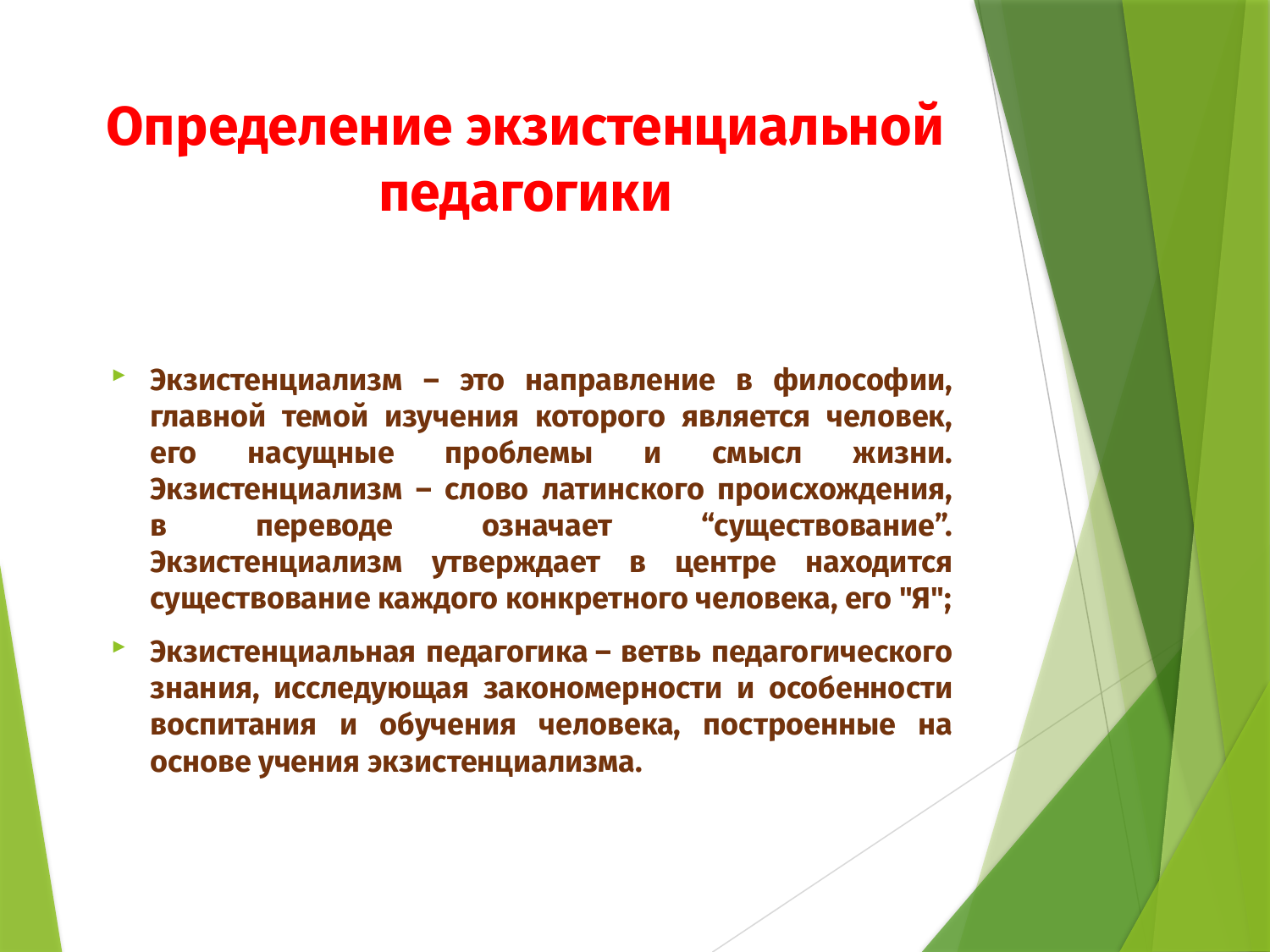

# Определение экзистенциальной педагогики

Экзистенциализм – это направление в философии, главной темой изучения которого является человек, его насущные проблемы и смысл жизни. Экзистенциализм – слово латинского происхождения, в переводе означает “существование”. Экзистенциализм утверждает в центре находится существование каждого конкретного человека, его "Я";
Экзистенциальная педагогика – ветвь педагогического знания, исследующая закономерности и особенности воспитания и обучения человека, построенные на основе учения экзистенциализма.